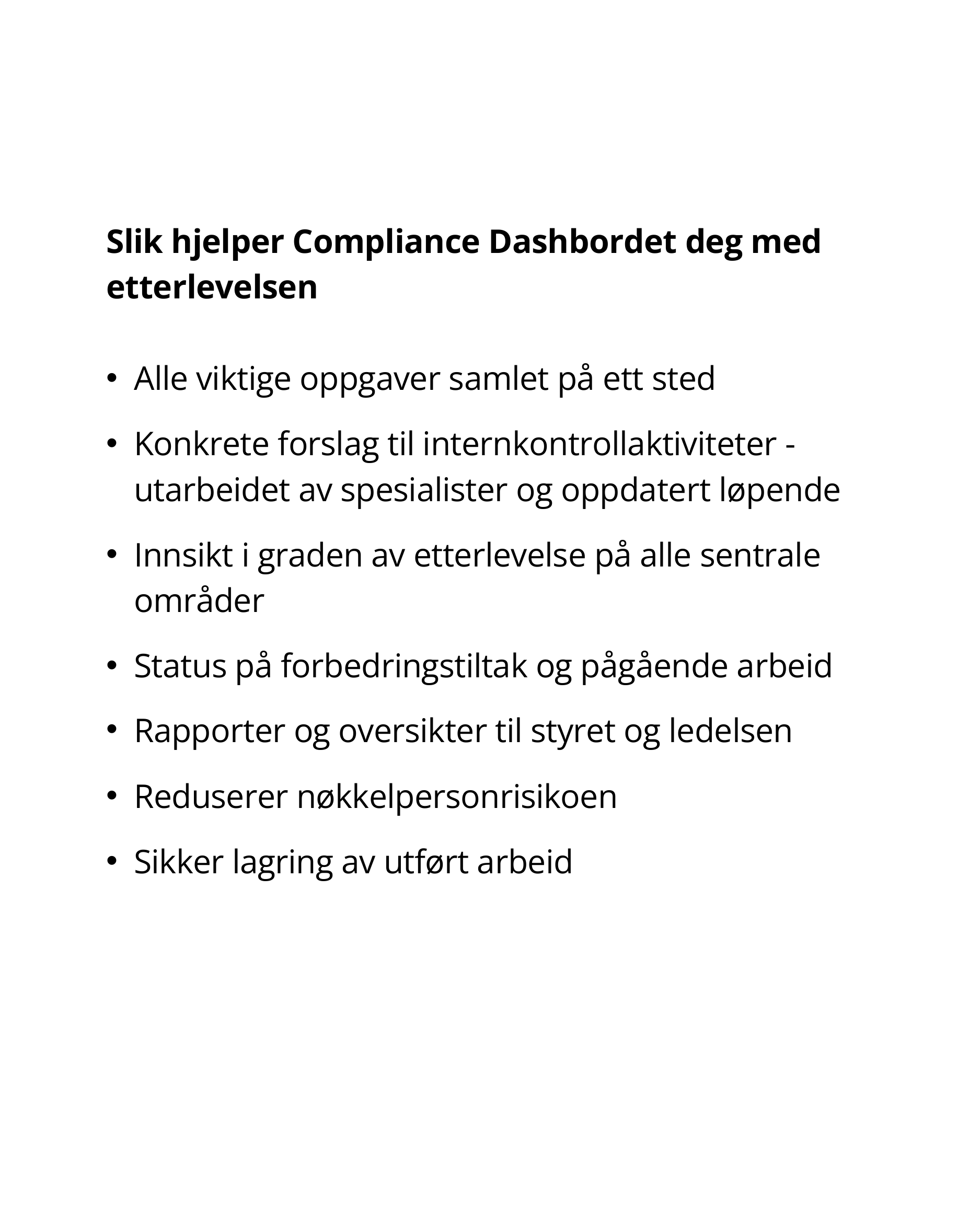

Slik hjelper Compliance Dashbordet deg med etterlevelsen

Alle viktige oppgaver samlet på ett sted
Konkrete forslag til internkontrollaktiviteter -  utarbeidet av spesialister og oppdatert løpende
Innsikt i graden av etterlevelse på alle sentrale områder
Status på forbedringstiltak og pågående arbeid
Rapporter og oversikter til styret og ledelsen
Reduserer nøkkelpersonrisikoen
Sikker lagring av utført arbeid